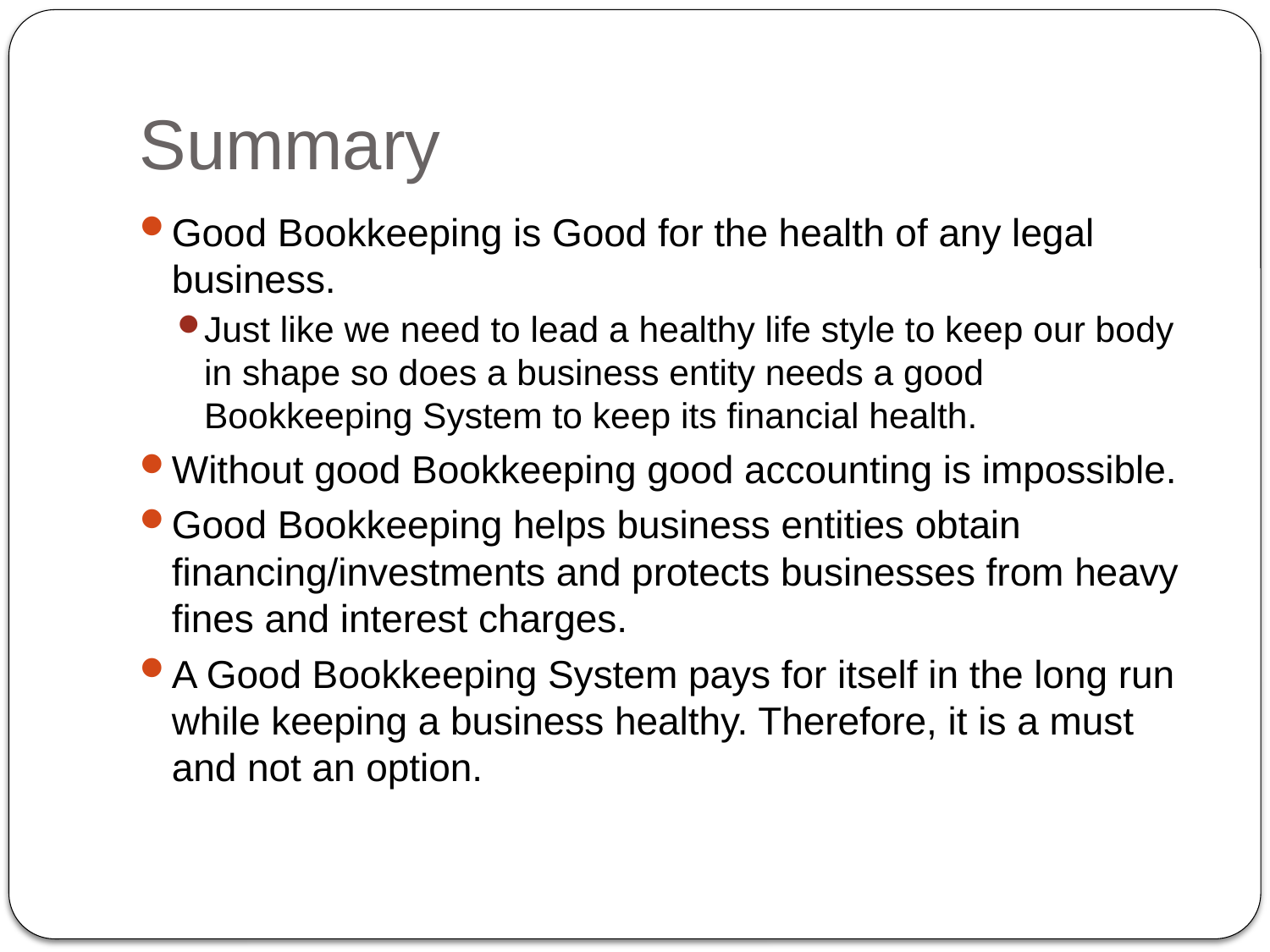

# Summary
Good Bookkeeping is Good for the health of any legal business.
Just like we need to lead a healthy life style to keep our body in shape so does a business entity needs a good Bookkeeping System to keep its financial health.
Without good Bookkeeping good accounting is impossible.
Good Bookkeeping helps business entities obtain financing/investments and protects businesses from heavy fines and interest charges.
A Good Bookkeeping System pays for itself in the long run while keeping a business healthy. Therefore, it is a must and not an option.